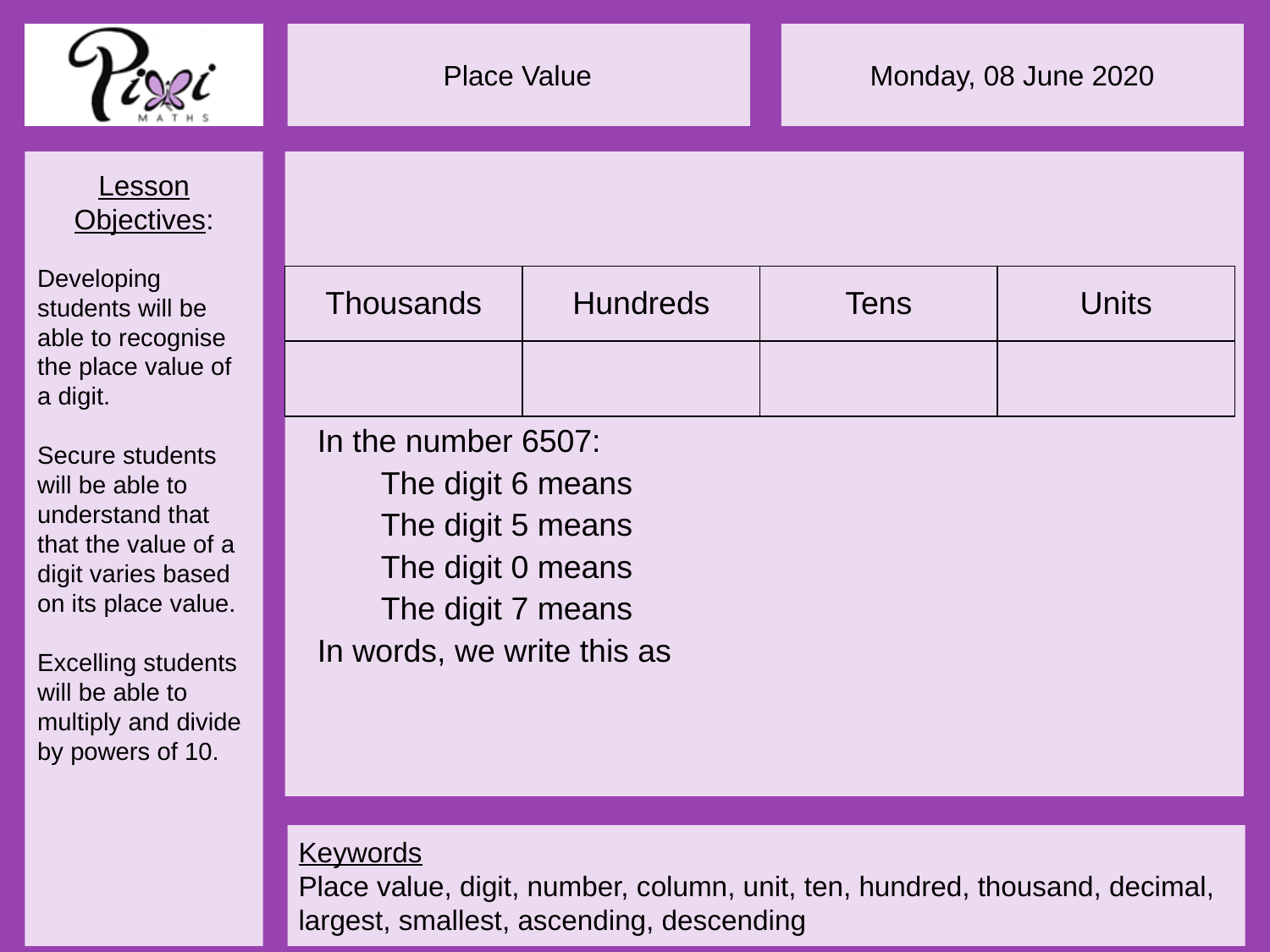

In the number 6507:
The digit 6 means
The digit 5 means
The digit 0 means
The digit 7 means
In words, we write this as

| Thousands | Hundreds | Tens | Units |
| --- | --- | --- | --- |
|  |  |  |  |